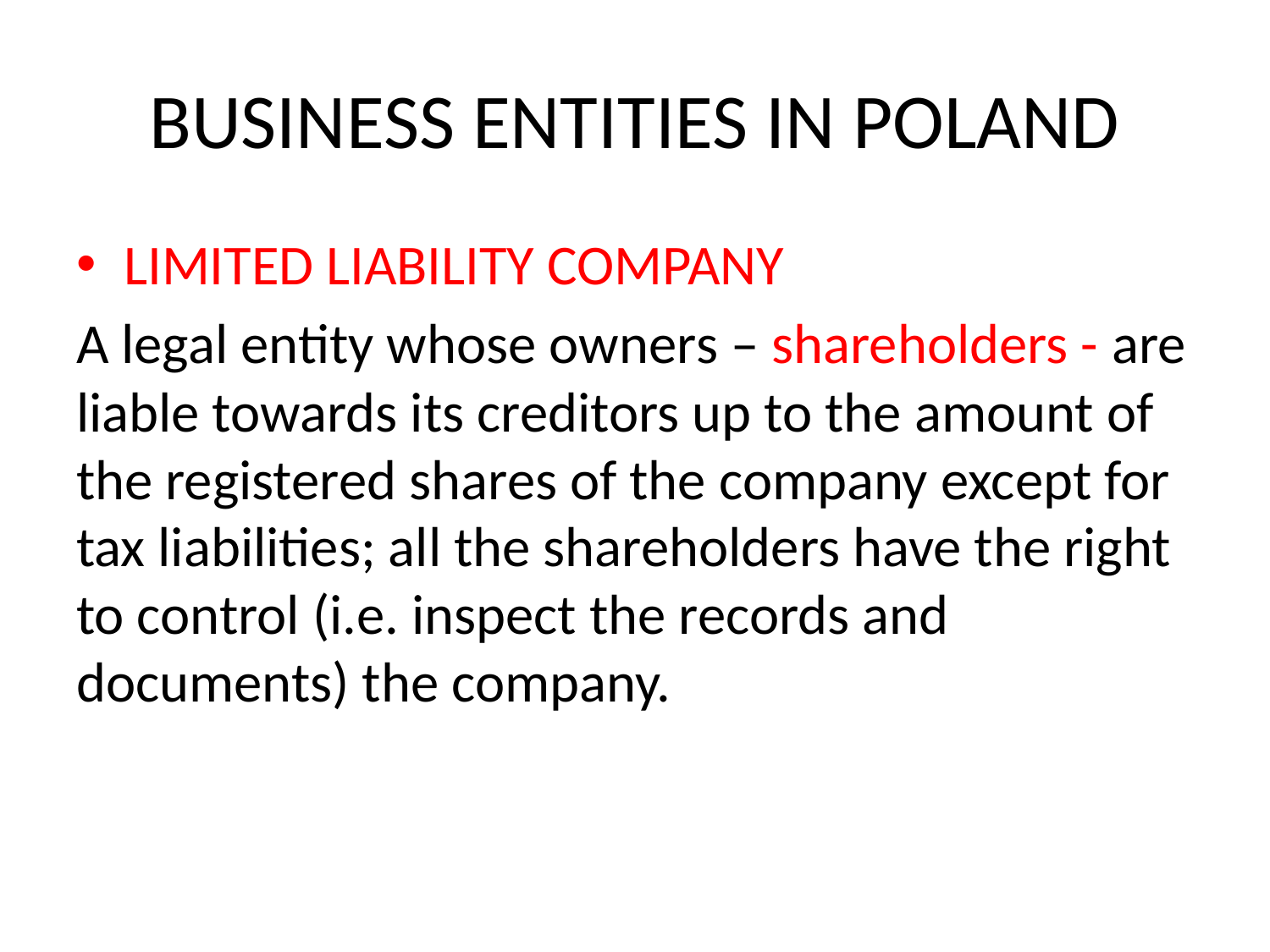

# BUSINESS ENTITIES IN POLAND
LIMITED LIABILITY COMPANY
A legal entity whose owners – shareholders - are liable towards its creditors up to the amount of the registered shares of the company except for tax liabilities; all the shareholders have the right to control (i.e. inspect the records and documents) the company.